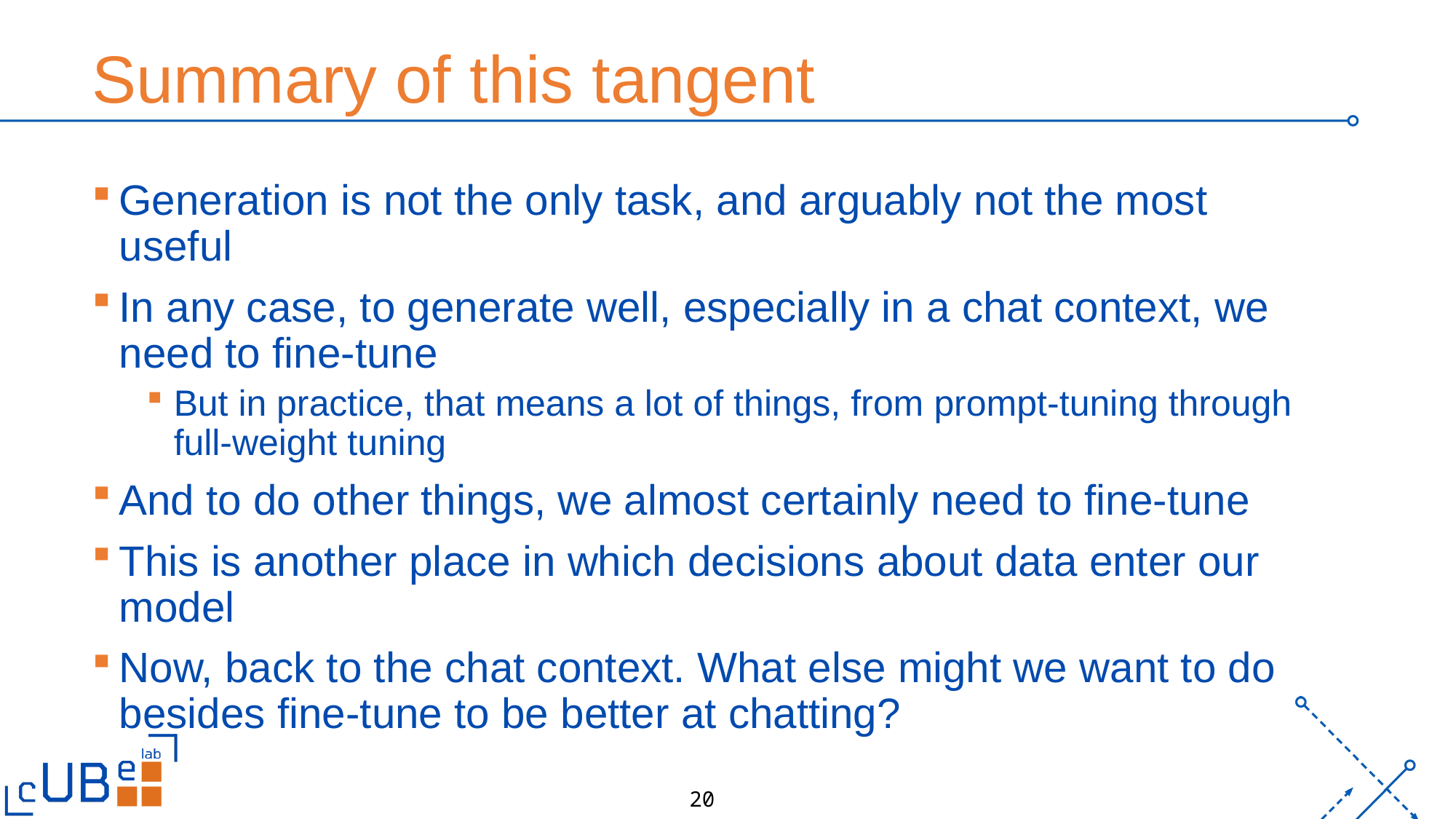

# Summary of this tangent
Generation is not the only task, and arguably not the most useful
In any case, to generate well, especially in a chat context, we need to fine-tune
But in practice, that means a lot of things, from prompt-tuning through full-weight tuning
And to do other things, we almost certainly need to fine-tune
This is another place in which decisions about data enter our model
Now, back to the chat context. What else might we want to do besides fine-tune to be better at chatting?
20